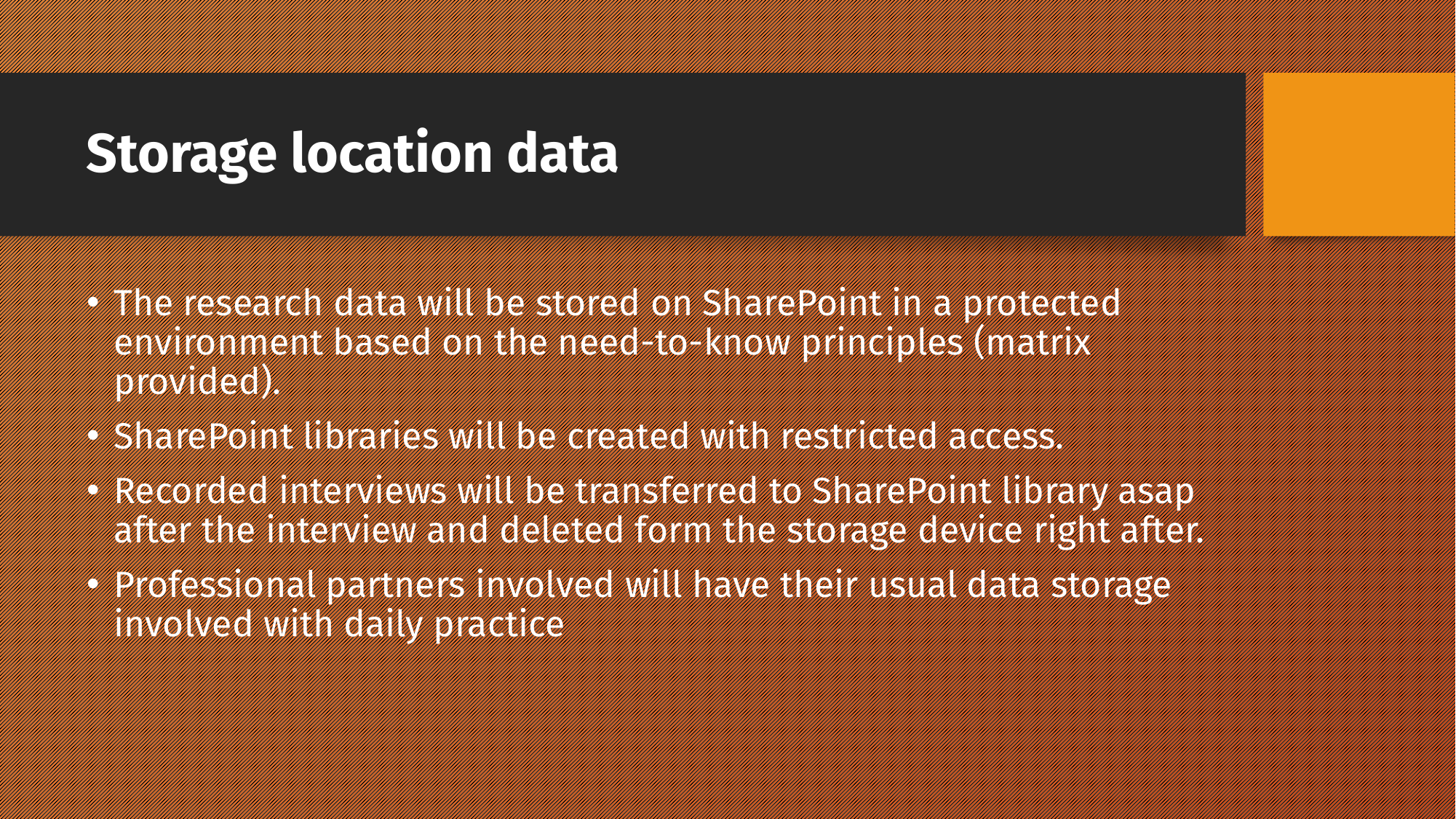

Storage location data
The research data will be stored on SharePoint in a protected environment based on the need-to-know principles (matrix provided).
SharePoint libraries will be created with restricted access.
Recorded interviews will be transferred to SharePoint library asap after the interview and deleted form the storage device right after.
Professional partners involved will have their usual data storage involved with daily practice